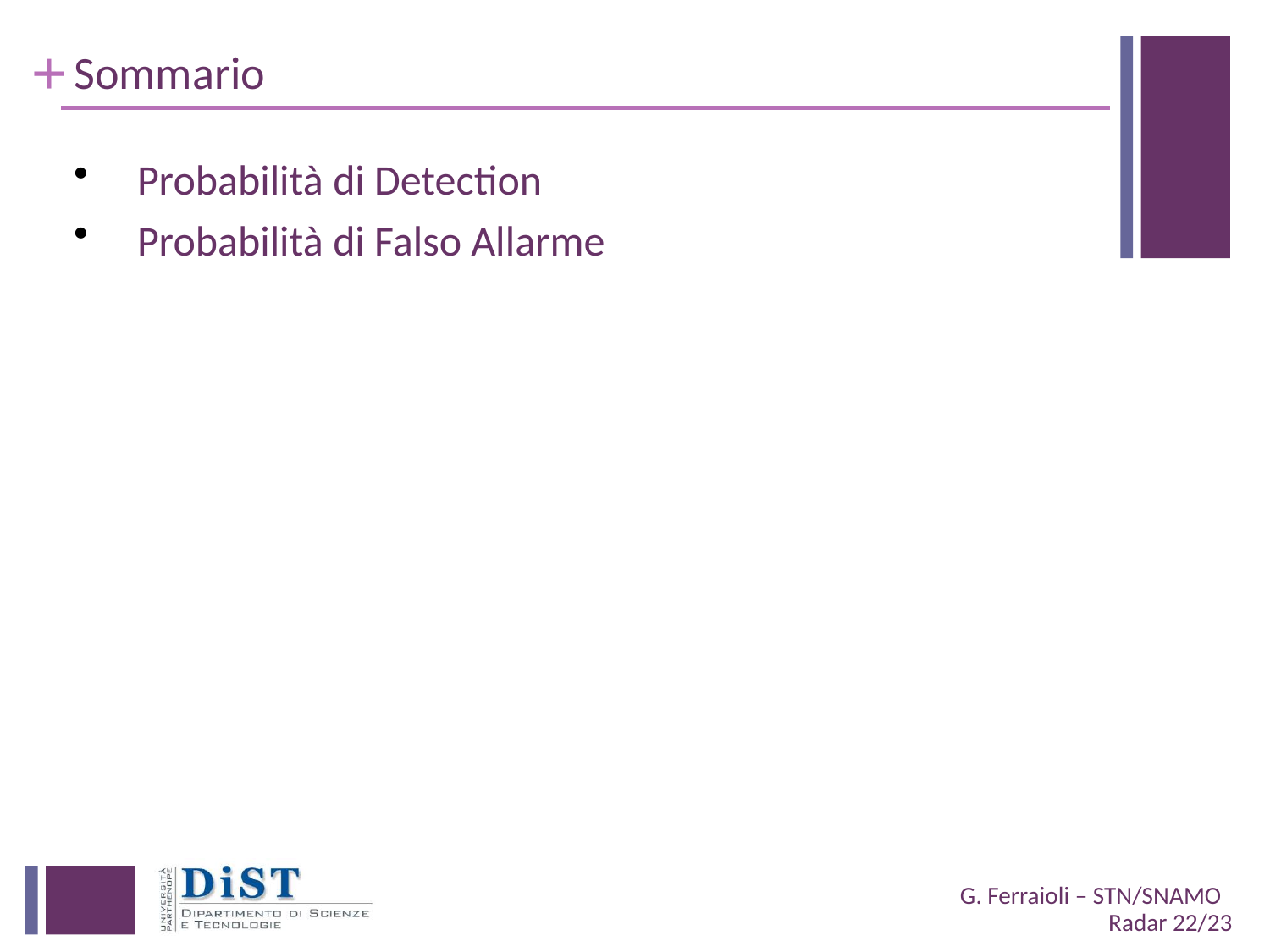

# Sommario
Probabilità di Detection
Probabilità di Falso Allarme